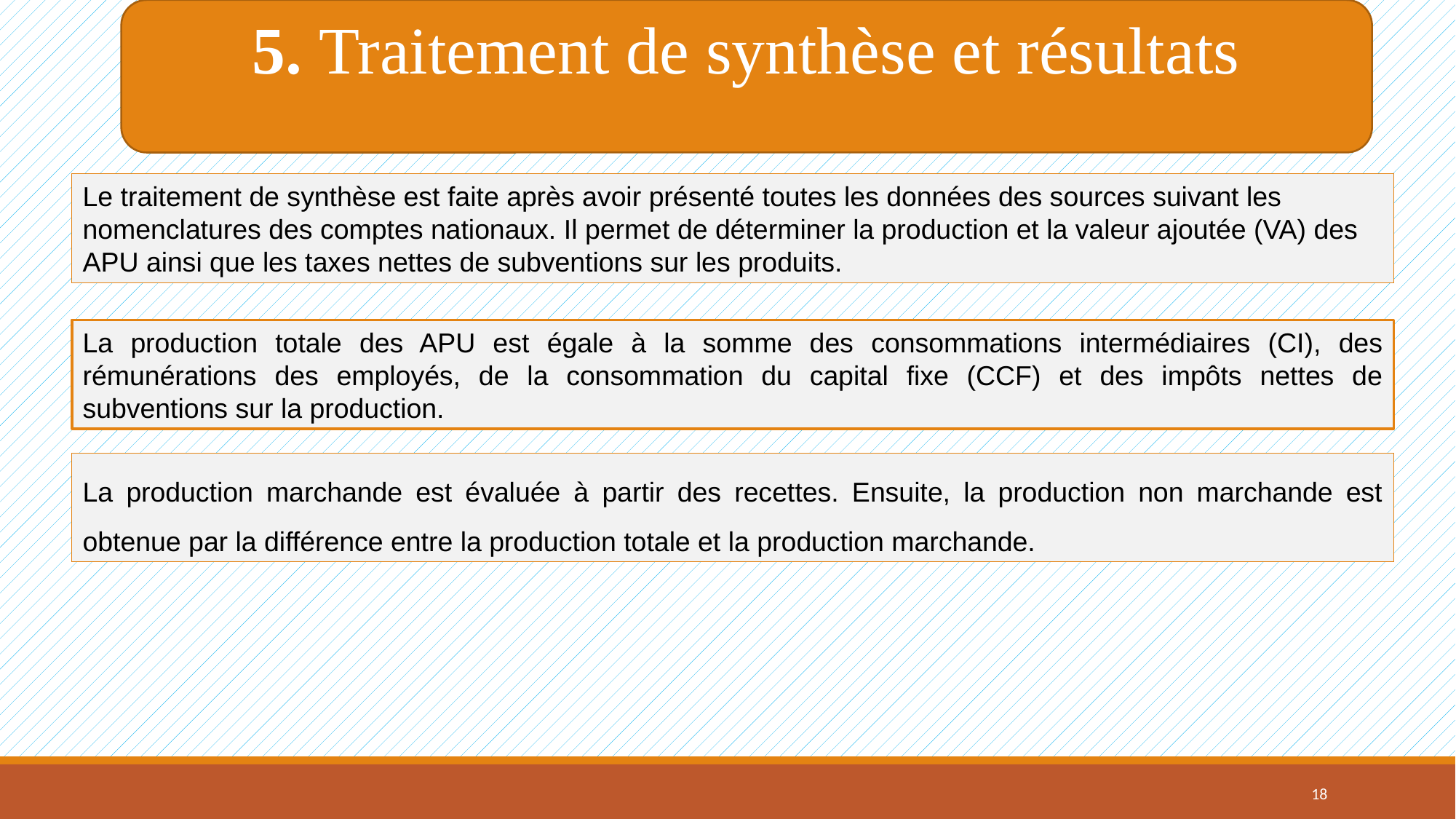

5. Traitement de synthèse et résultats

Le traitement de synthèse est faite après avoir présenté toutes les données des sources suivant les nomenclatures des comptes nationaux. Il permet de déterminer la production et la valeur ajoutée (VA) des APU ainsi que les taxes nettes de subventions sur les produits.
La production totale des APU est égale à la somme des consommations intermédiaires (CI), des rémunérations des employés, de la consommation du capital fixe (CCF) et des impôts nettes de subventions sur la production.
La production marchande est évaluée à partir des recettes. Ensuite, la production non marchande est obtenue par la différence entre la production totale et la production marchande.
18